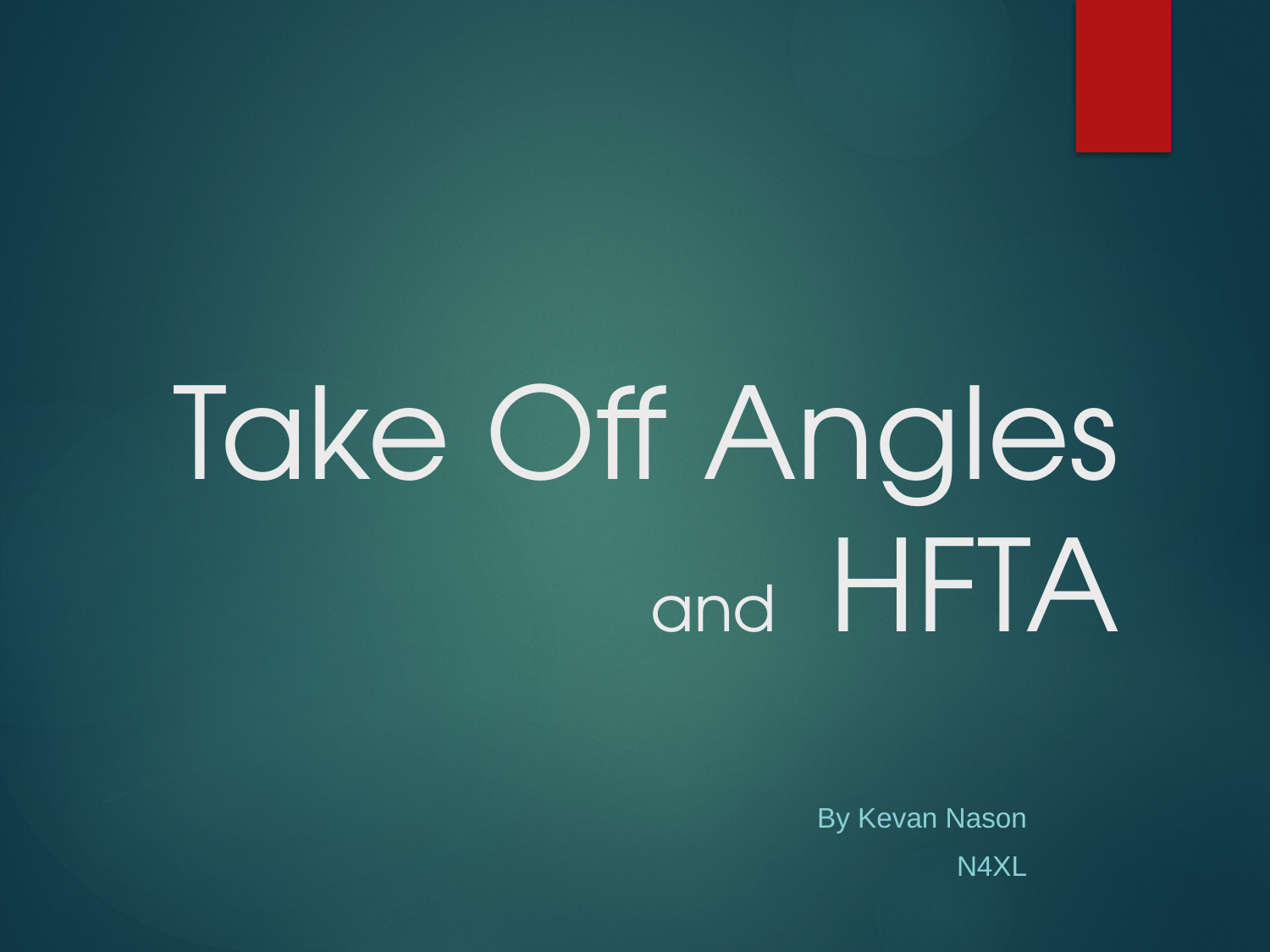

# Take Off Angles and  HFTA
By Kevan Nason
N4XL